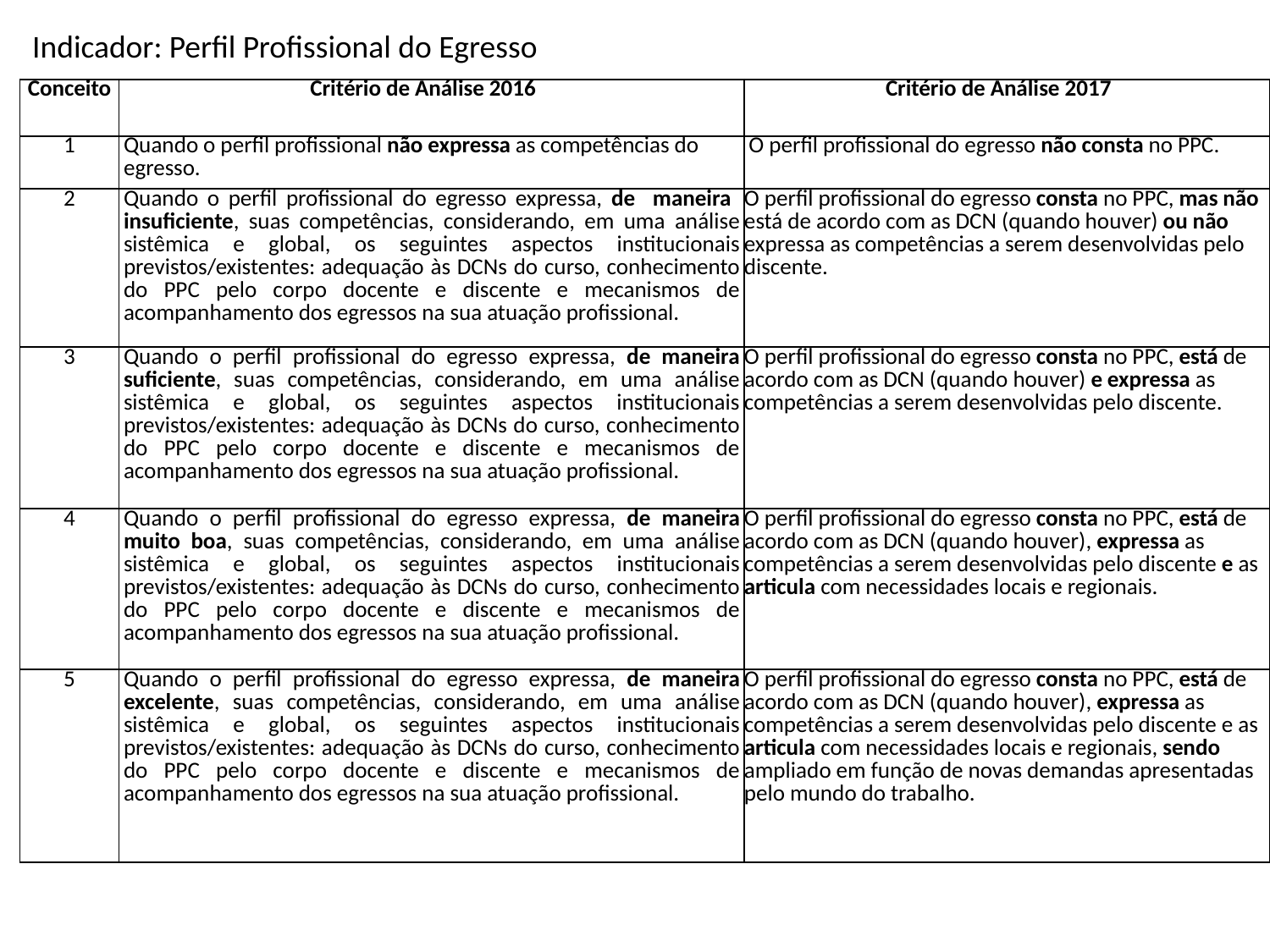

Indicador: Perfil Profissional do Egresso
| Conceito | Critério de Análise 2016 | Critério de Análise 2017 |
| --- | --- | --- |
| 1 | Quando o perfil profissional não expressa as competências do egresso. | O perfil profissional do egresso não consta no PPC. |
| 2 | Quando o perfil profissional do egresso expressa, de maneira insuficiente, suas competências, considerando, em uma análise sistêmica e global, os seguintes aspectos institucionais previstos/existentes: adequação às DCNs do curso, conhecimento do PPC pelo corpo docente e discente e mecanismos de acompanhamento dos egressos na sua atuação profissional. | O perfil profissional do egresso consta no PPC, mas não está de acordo com as DCN (quando houver) ou não expressa as competências a serem desenvolvidas pelo discente. |
| 3 | Quando o perfil profissional do egresso expressa, de maneira suficiente, suas competências, considerando, em uma análise sistêmica e global, os seguintes aspectos institucionais previstos/existentes: adequação às DCNs do curso, conhecimento do PPC pelo corpo docente e discente e mecanismos de acompanhamento dos egressos na sua atuação profissional. | O perfil profissional do egresso consta no PPC, está de acordo com as DCN (quando houver) e expressa as competências a serem desenvolvidas pelo discente. |
| 4 | Quando o perfil profissional do egresso expressa, de maneira muito boa, suas competências, considerando, em uma análise sistêmica e global, os seguintes aspectos institucionais previstos/existentes: adequação às DCNs do curso, conhecimento do PPC pelo corpo docente e discente e mecanismos de acompanhamento dos egressos na sua atuação profissional. | O perfil profissional do egresso consta no PPC, está de acordo com as DCN (quando houver), expressa as competências a serem desenvolvidas pelo discente e as articula com necessidades locais e regionais. |
| 5 | Quando o perfil profissional do egresso expressa, de maneira excelente, suas competências, considerando, em uma análise sistêmica e global, os seguintes aspectos institucionais previstos/existentes: adequação às DCNs do curso, conhecimento do PPC pelo corpo docente e discente e mecanismos de acompanhamento dos egressos na sua atuação profissional. | O perfil profissional do egresso consta no PPC, está de acordo com as DCN (quando houver), expressa as competências a serem desenvolvidas pelo discente e as articula com necessidades locais e regionais, sendo ampliado em função de novas demandas apresentadas pelo mundo do trabalho. |